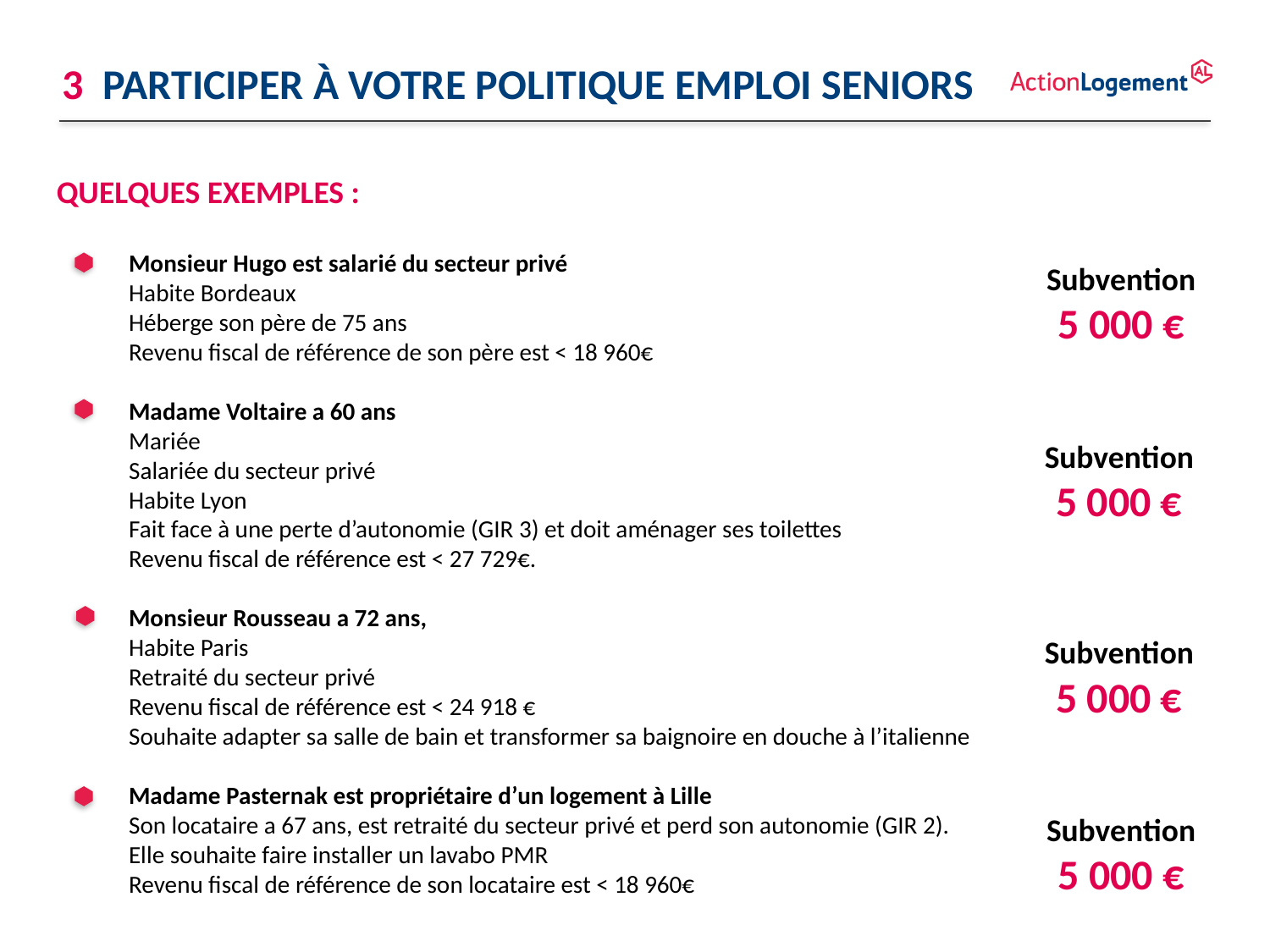

3  Participer à votre politique emploi seniors

Quelques exemples :
	Monsieur Hugo est salarié du secteur privé
	Habite Bordeaux
	Héberge son père de 75 ans
       	Revenu fiscal de référence de son père est < 18 960€

	Madame Voltaire a 60 ans
	Mariée
	Salariée du secteur privé
	Habite Lyon
	Fait face à une perte d’autonomie (GIR 3) et doit aménager ses toilettes
 	Revenu fiscal de référence est < 27 729€.

	Monsieur Rousseau a 72 ans,
	Habite Paris
	Retraité du secteur privé
	Revenu fiscal de référence est < 24 918 €
	Souhaite adapter sa salle de bain et transformer sa baignoire en douche à l’italienne

	Madame Pasternak est propriétaire d’un logement à Lille
	Son locataire a 67 ans, est retraité du secteur privé et perd son autonomie (GIR 2).
	Elle souhaite faire installer un lavabo PMR
	Revenu fiscal de référence de son locataire est < 18 960€
Subvention
5 000 €

Subvention
5 000 €

Subvention
5 000 €

Subvention
5 000 €